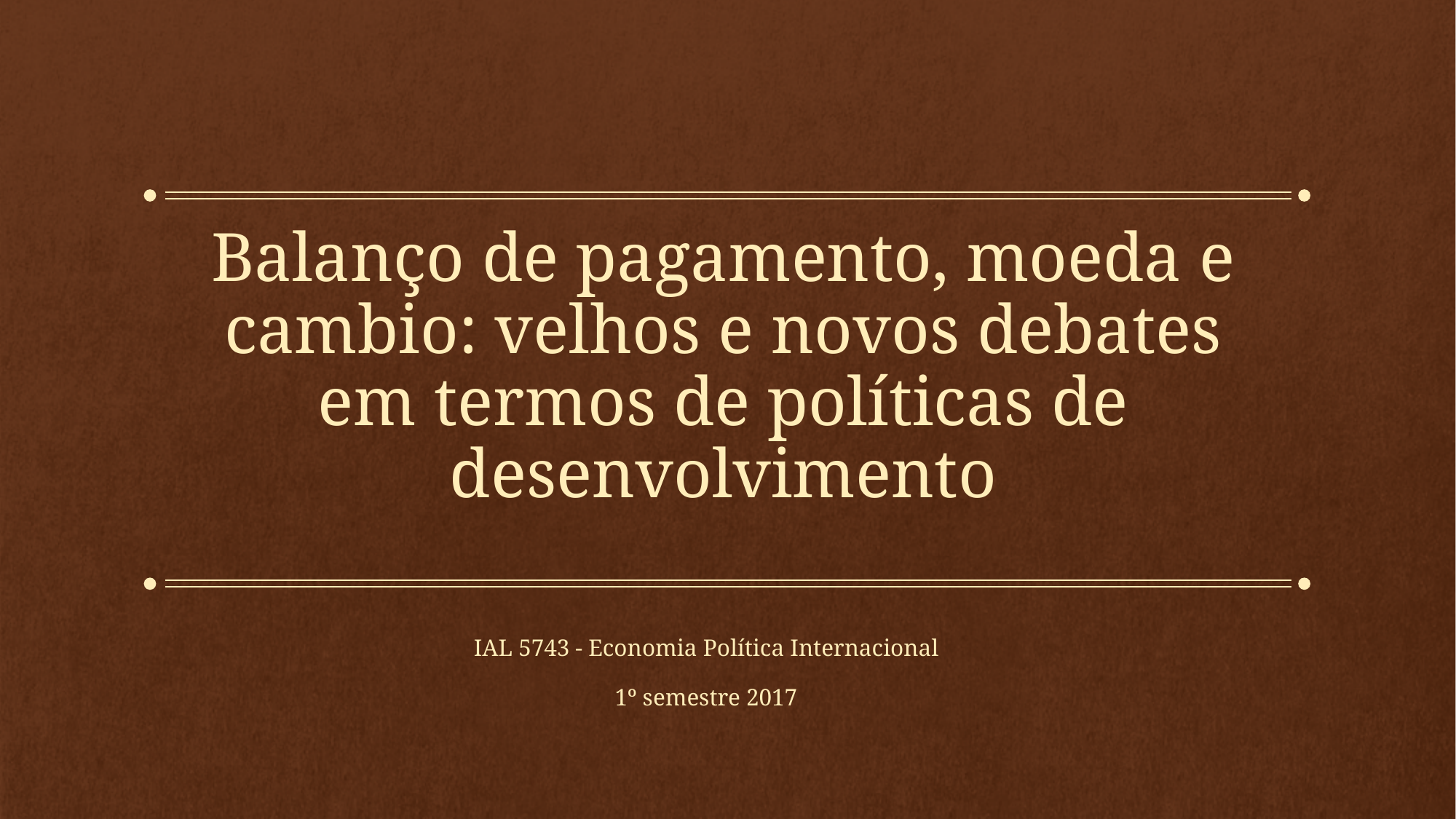

# Balanço de pagamento, moeda e cambio: velhos e novos debates em termos de políticas de desenvolvimento

IAL 5743 - Economia Política Internacional

1º semestre 2017